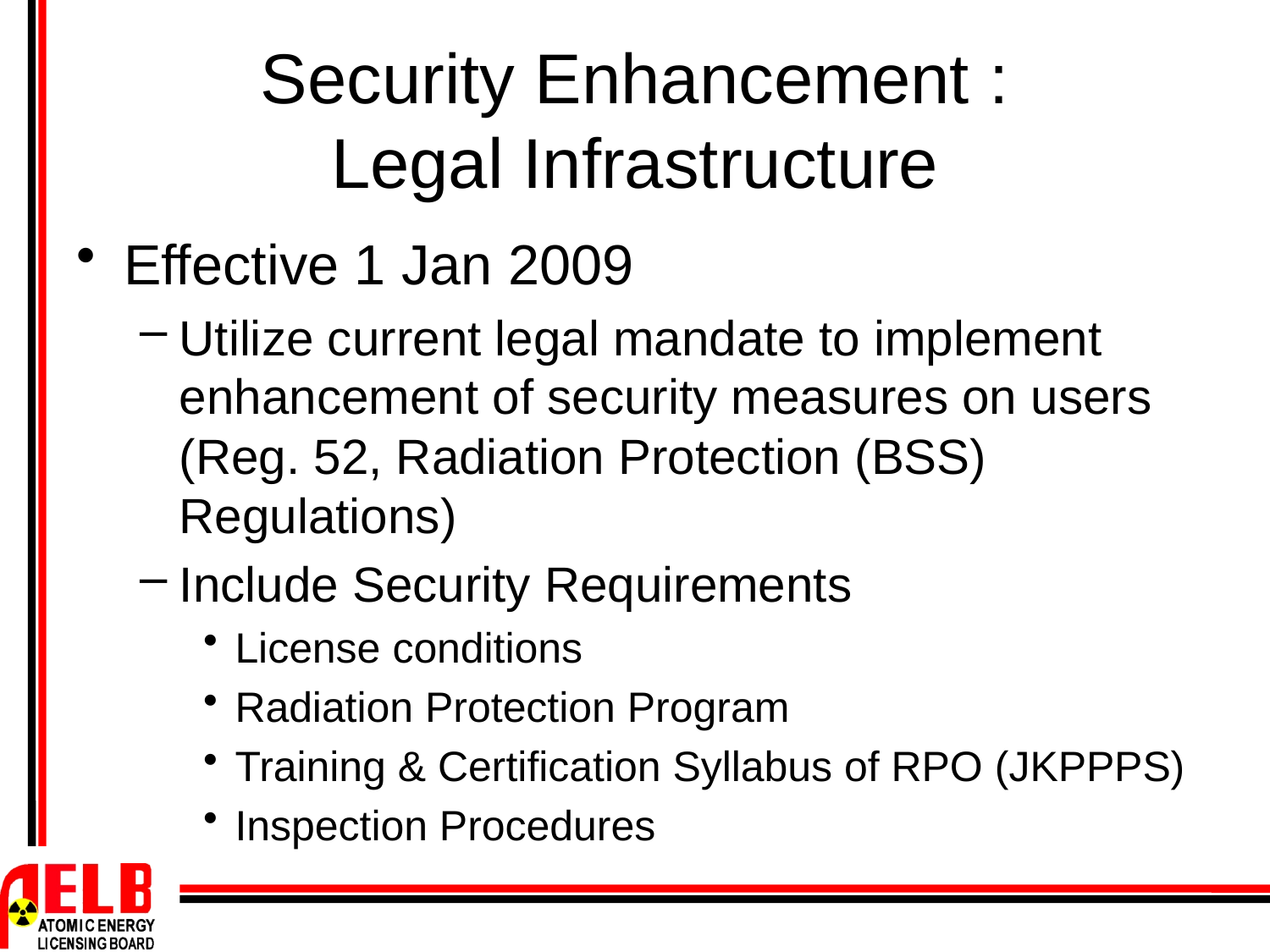

# Security Enhancement : Legal Infrastructure
Effective 1 Jan 2009
Utilize current legal mandate to implement enhancement of security measures on users (Reg. 52, Radiation Protection (BSS) Regulations)
Include Security Requirements
License conditions
Radiation Protection Program
Training & Certification Syllabus of RPO (JKPPPS)
Inspection Procedures